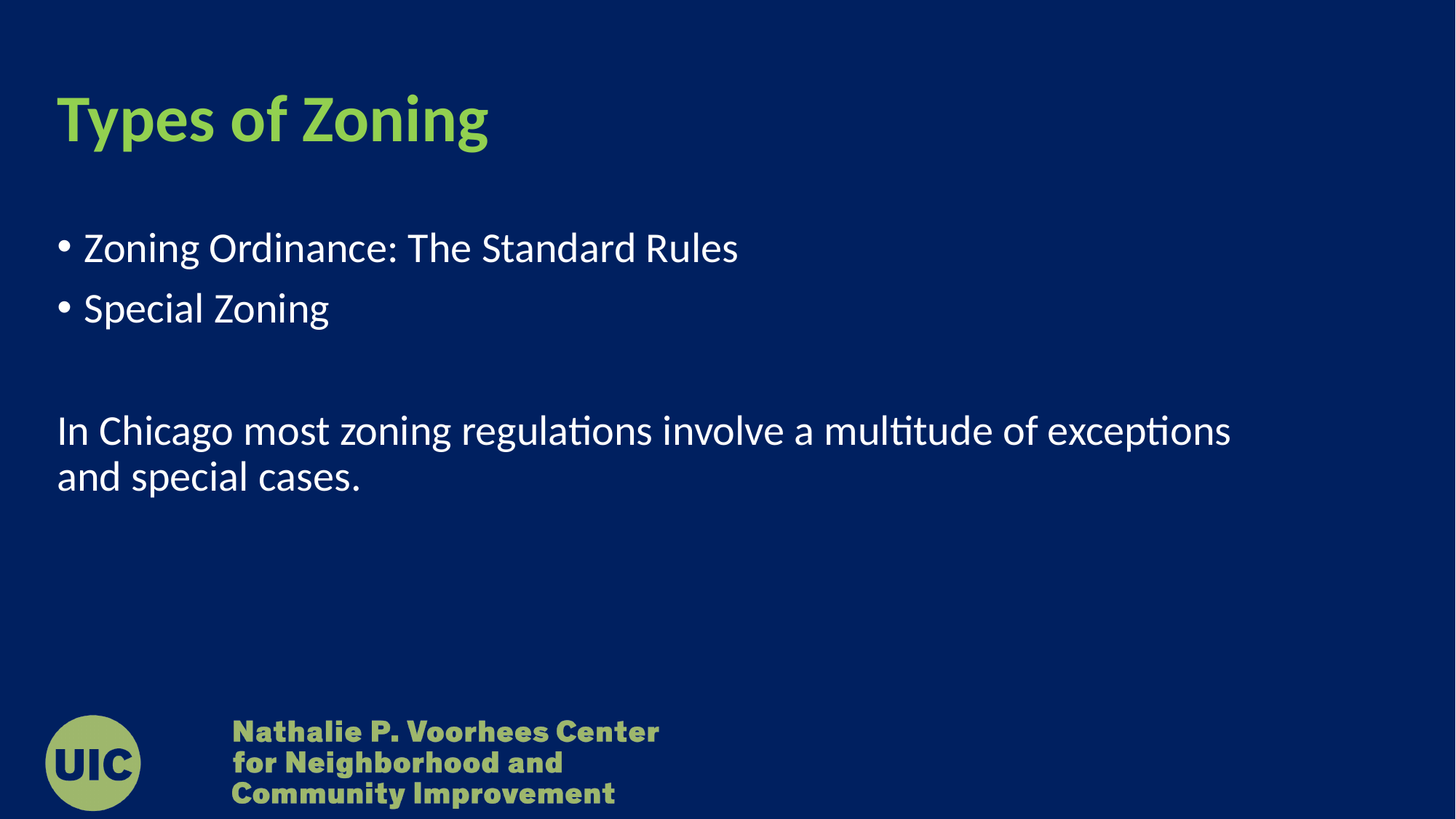

# Types of Zoning
Zoning Ordinance: The Standard Rules
Special Zoning

In Chicago most zoning regulations involve a multitude of exceptions and special cases.